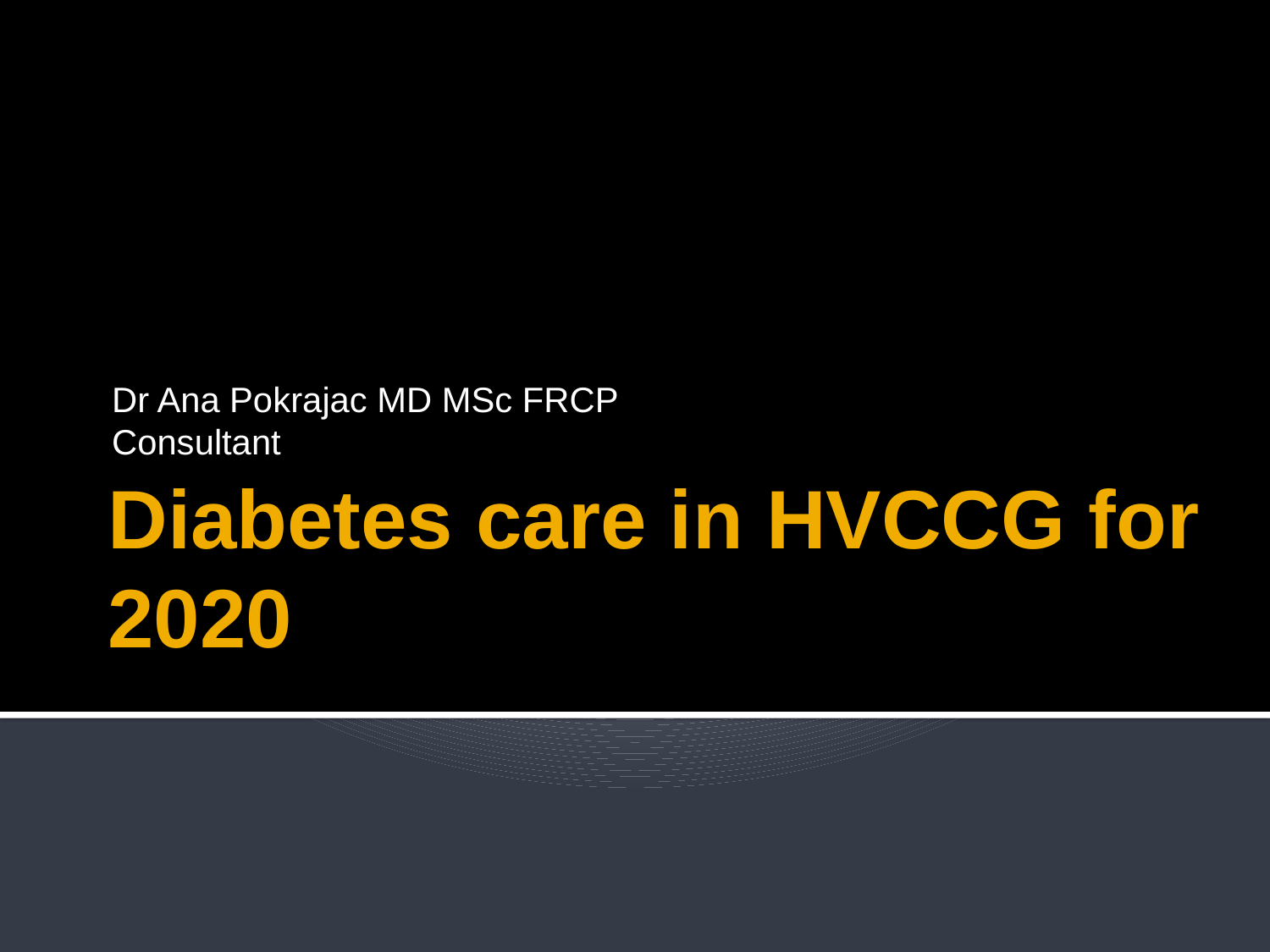

Dr Ana Pokrajac MD MSc FRCP
Consultant
# Diabetes care in HVCCG for 2020